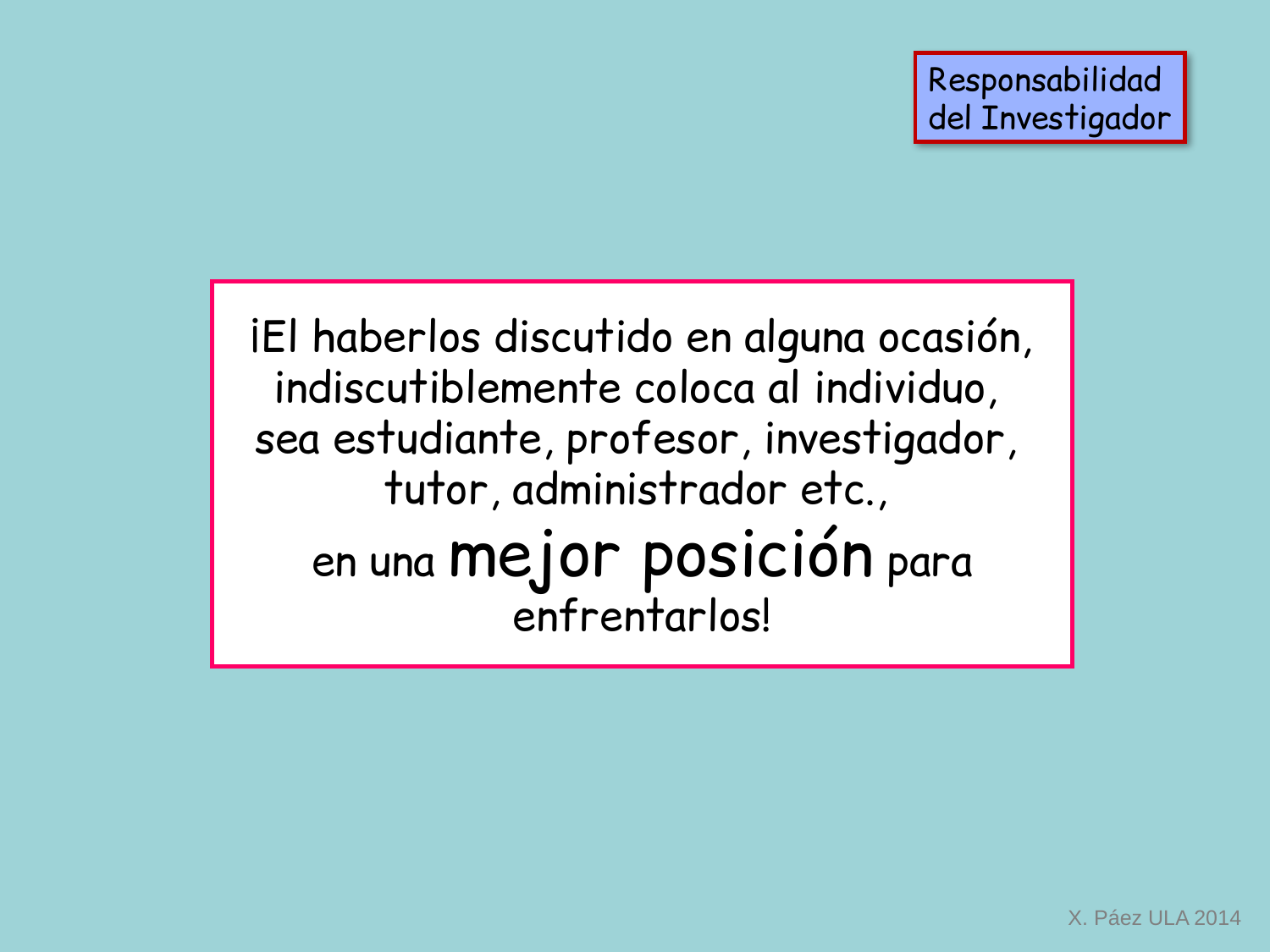

Responsabilidad
del Investigador

¡El haberlos discutido en alguna ocasión, indiscutiblemente coloca al individuo,
sea estudiante, profesor, investigador,
tutor, administrador etc.,
en una mejor posición para enfrentarlos!

X. Páez ULA 2014